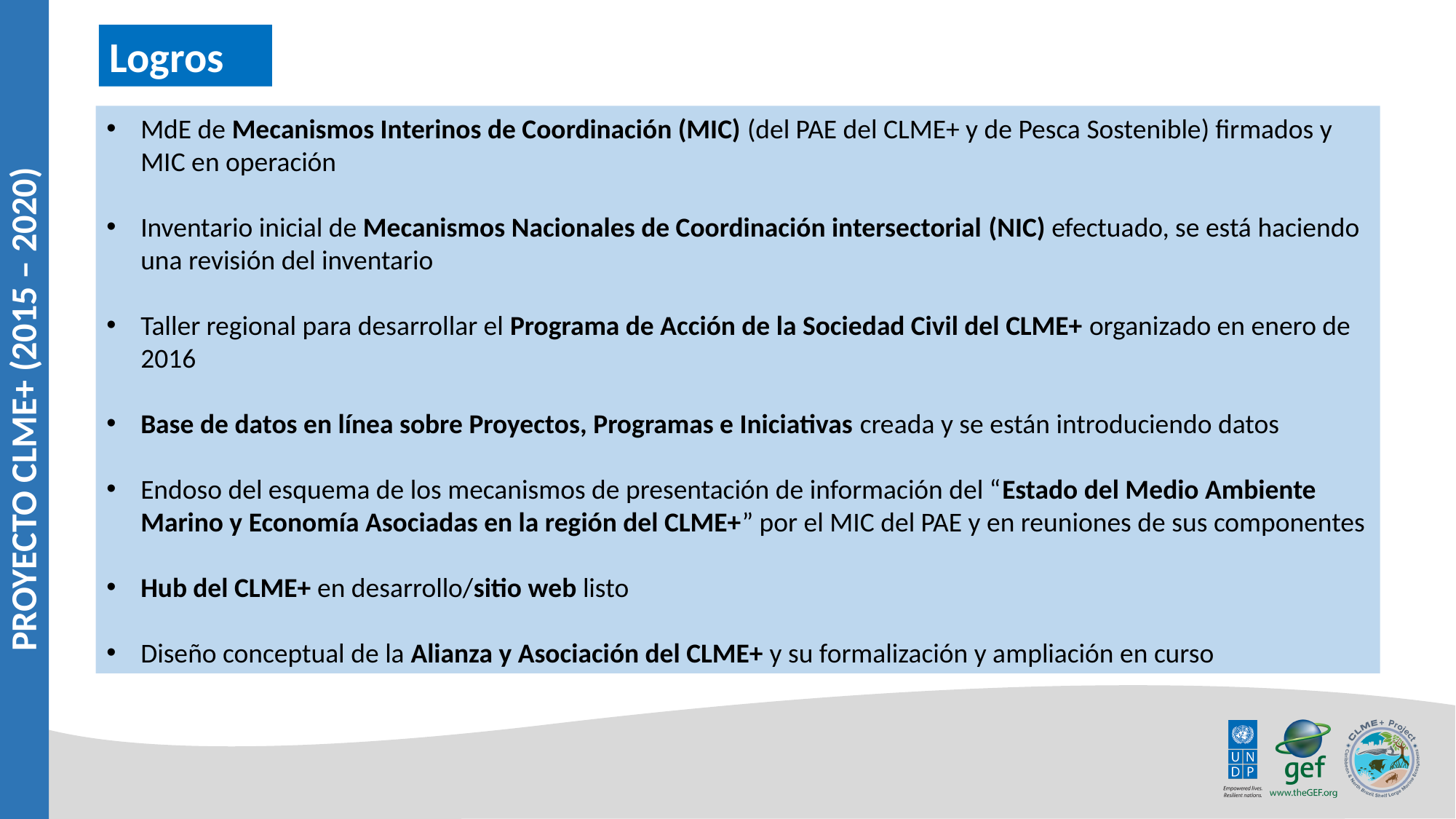

Logros
MdE de Mecanismos Interinos de Coordinación (MIC) (del PAE del CLME+ y de Pesca Sostenible) firmados y MIC en operación

Inventario inicial de Mecanismos Nacionales de Coordinación intersectorial (NIC) efectuado, se está haciendo una revisión del inventario

Taller regional para desarrollar el Programa de Acción de la Sociedad Civil del CLME+ organizado en enero de 2016

Base de datos en línea sobre Proyectos, Programas e Iniciativas creada y se están introduciendo datos

Endoso del esquema de los mecanismos de presentación de información del “Estado del Medio Ambiente Marino y Economía Asociadas en la región del CLME+” por el MIC del PAE y en reuniones de sus componentes

Hub del CLME+ en desarrollo/sitio web listo

Diseño conceptual de la Alianza y Asociación del CLME+ y su formalización y ampliación en curso

PROYECTO CLME+ (2015 – 2020)